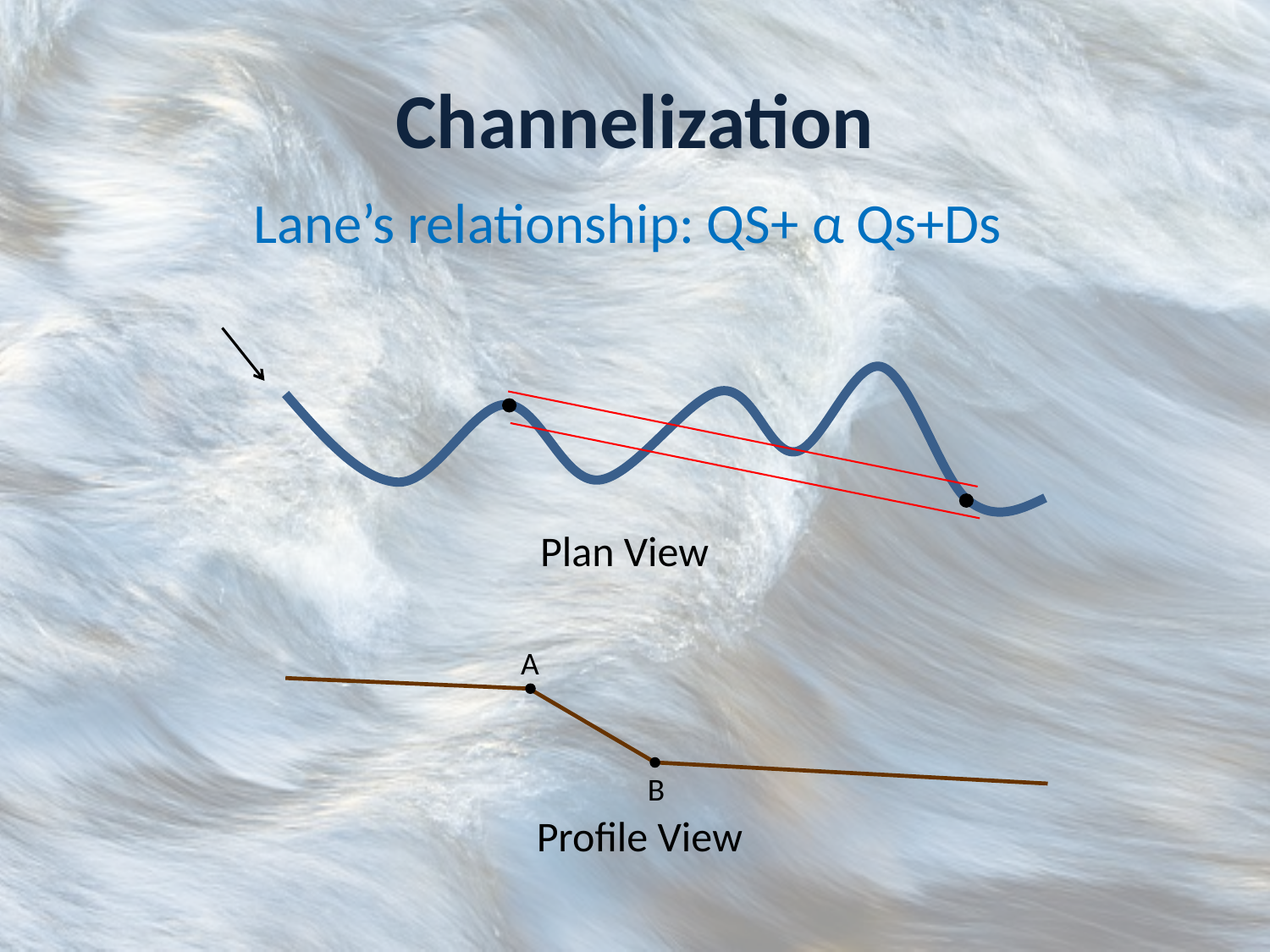

# Channelization
Lane’s relationship: QS+ α Qs+Ds

Plan View
A

B
Profile View